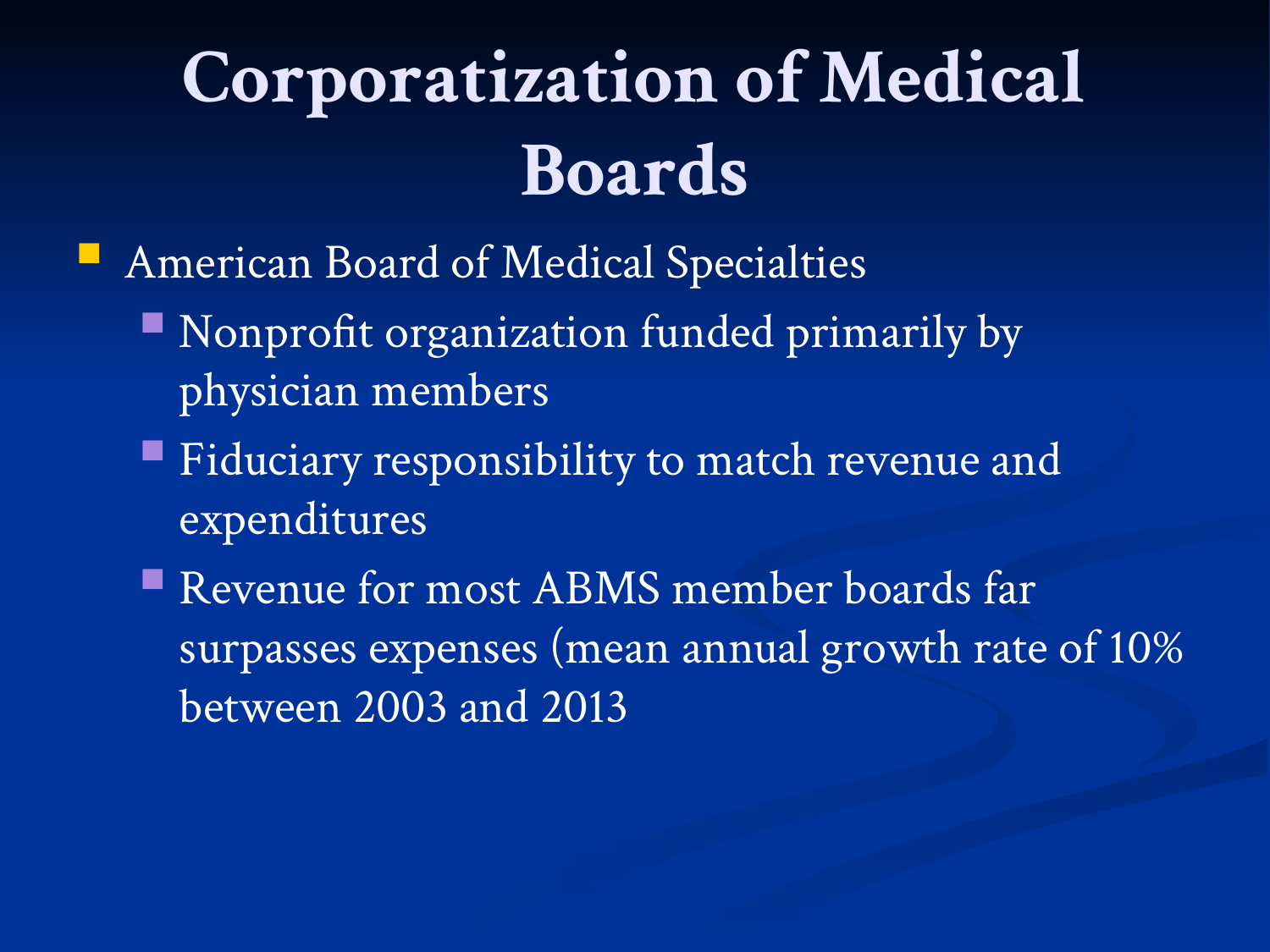

# Corporatization of Medical Boards
American Board of Medical Specialties
Nonprofit organization funded primarily by physician members
Fiduciary responsibility to match revenue and expenditures
Revenue for most ABMS member boards far surpasses expenses (mean annual growth rate of 10% between 2003 and 2013